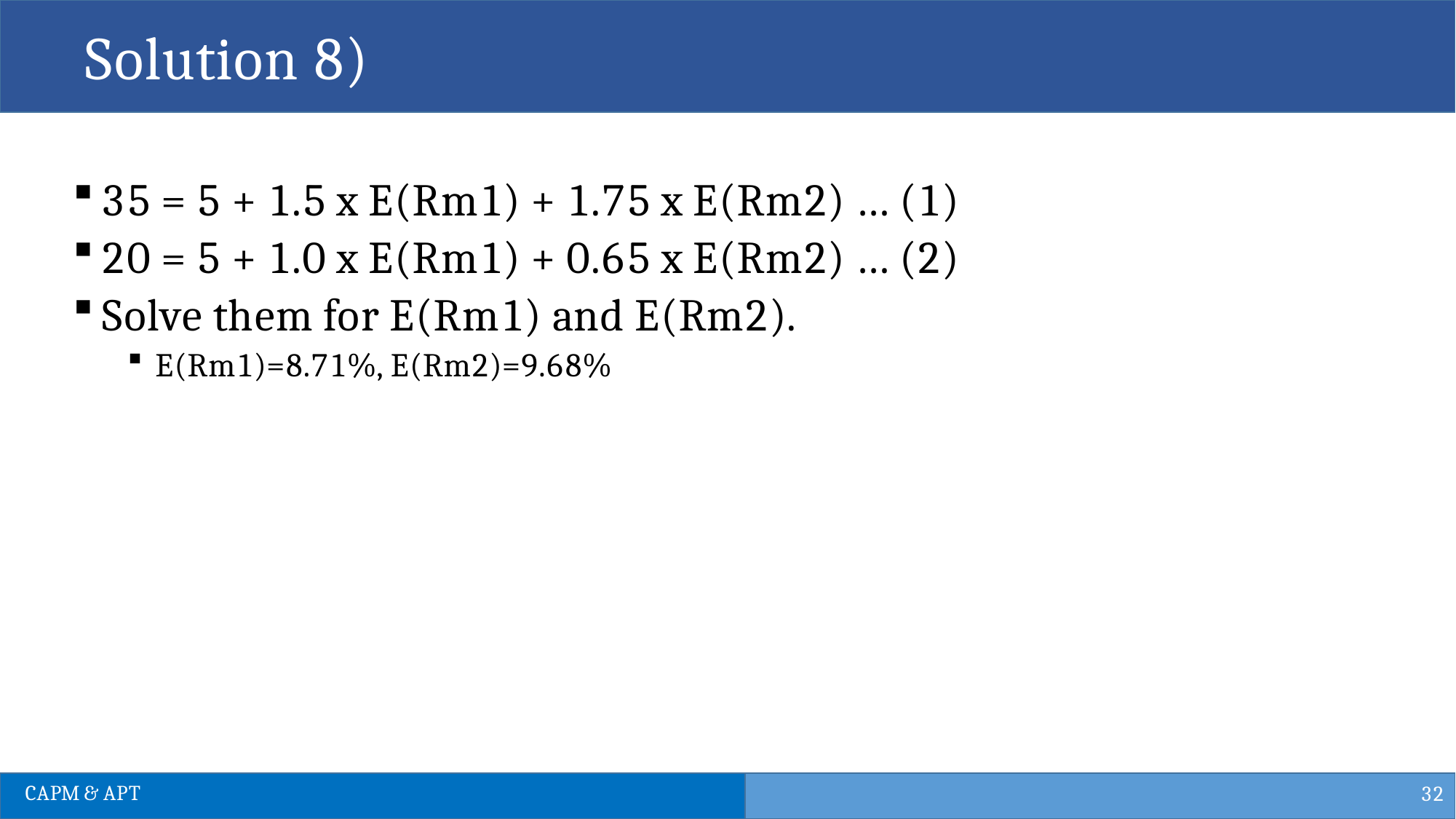

Solution 8)

35 = 5 + 1.5 x E(Rm1) + 1.75 x E(Rm2) … (1)
20 = 5 + 1.0 x E(Rm1) + 0.65 x E(Rm2) … (2)
Solve them for E(Rm1) and E(Rm2).
E(Rm1)=8.71%, E(Rm2)=9.68%

32

CAPM & APT